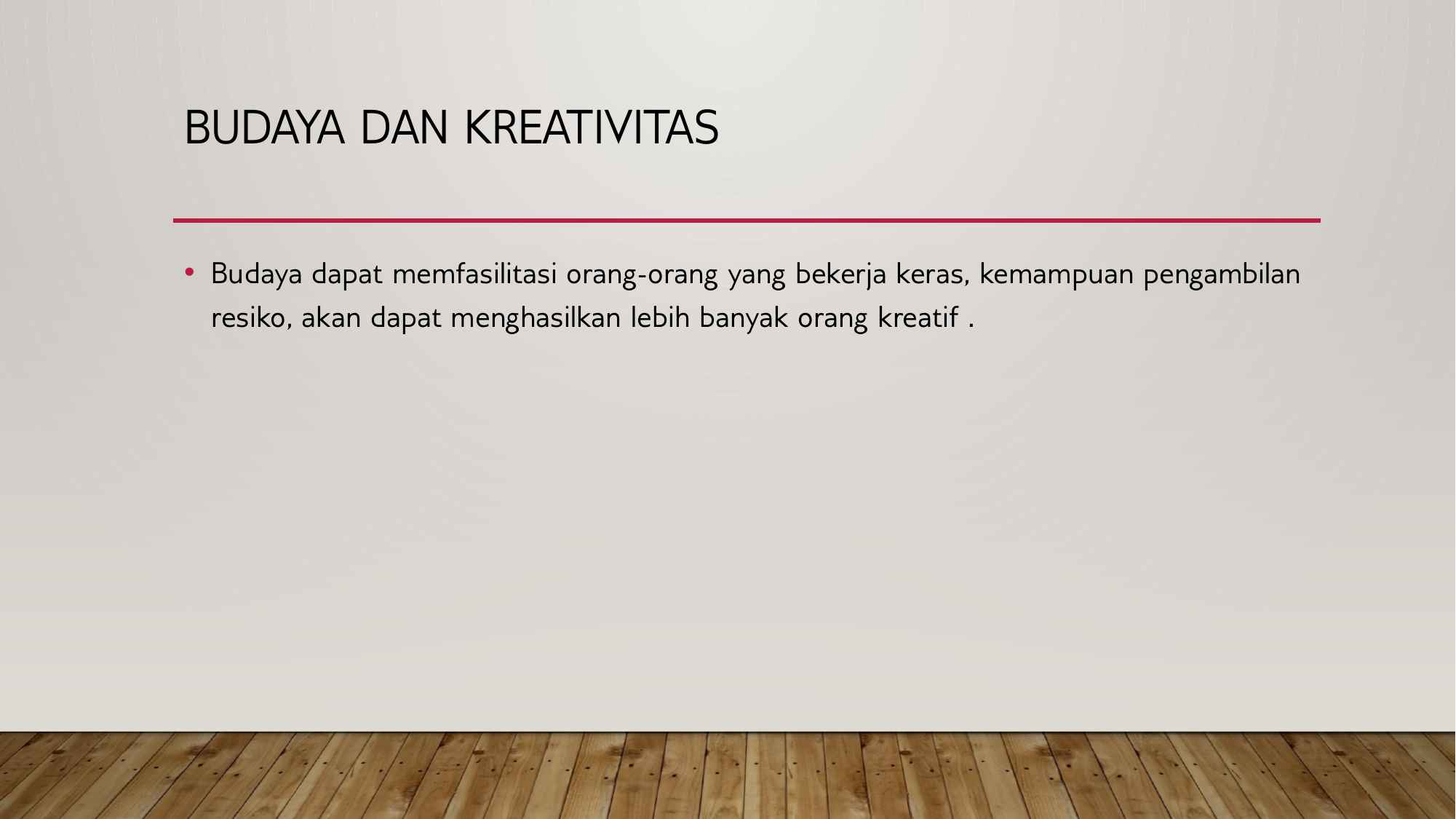

# Budaya dan Kreativitas
Budaya dapat memfasilitasi orang-orang yang bekerja keras, kemampuan pengambilan resiko, akan dapat menghasilkan lebih banyak orang kreatif .